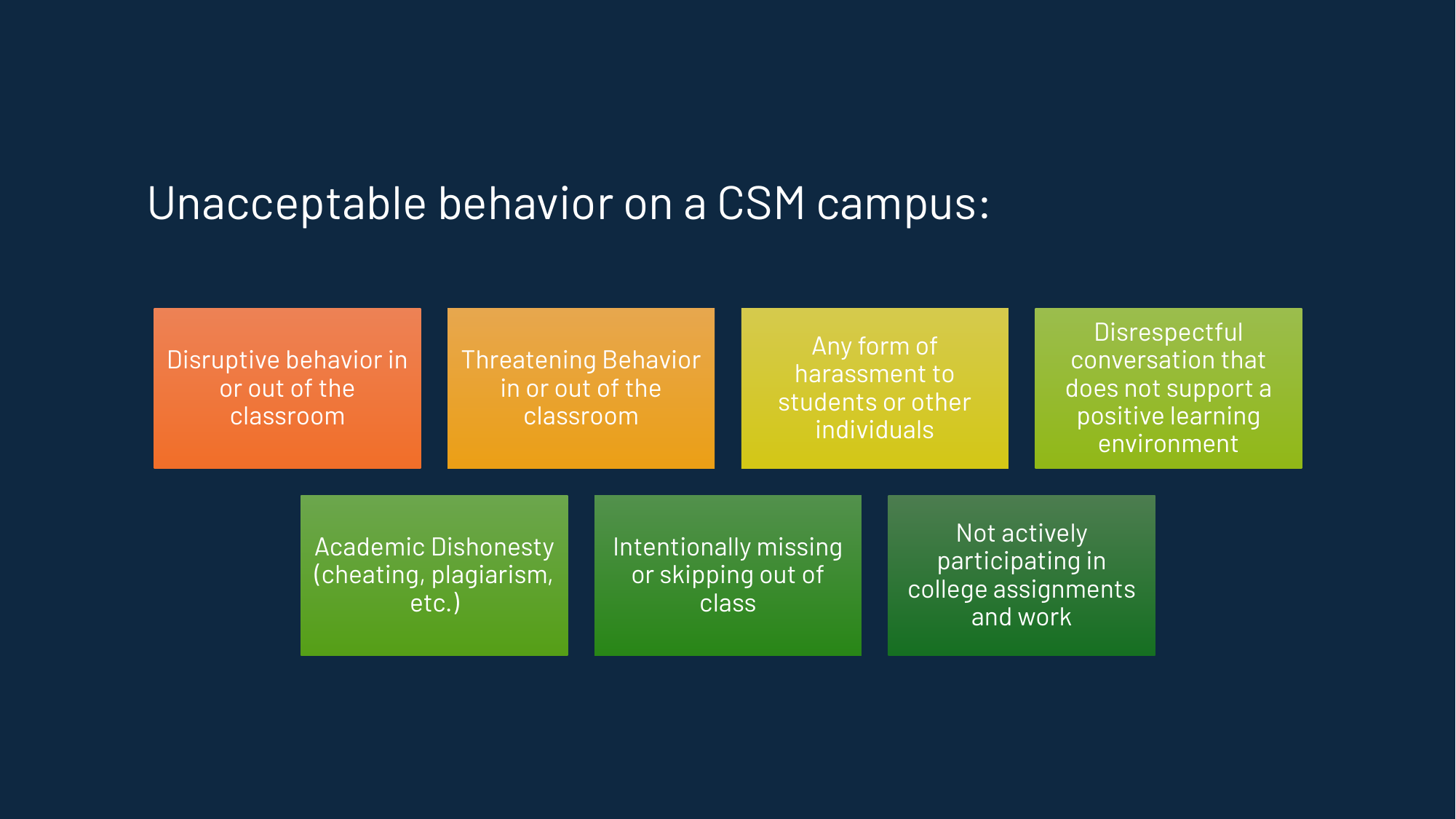

# Unacceptable behavior on a CSM campus:
Disruptive behavior in or out of the classroom
Threatening Behavior in or out of the classroom
Any form of harassment to students or other individuals
Disrespectful conversation that does not support a positive learning environment
Academic Dishonesty (cheating, plagiarism, etc.)
Intentionally missing or skipping out of class
Not actively participating in college assignments and work